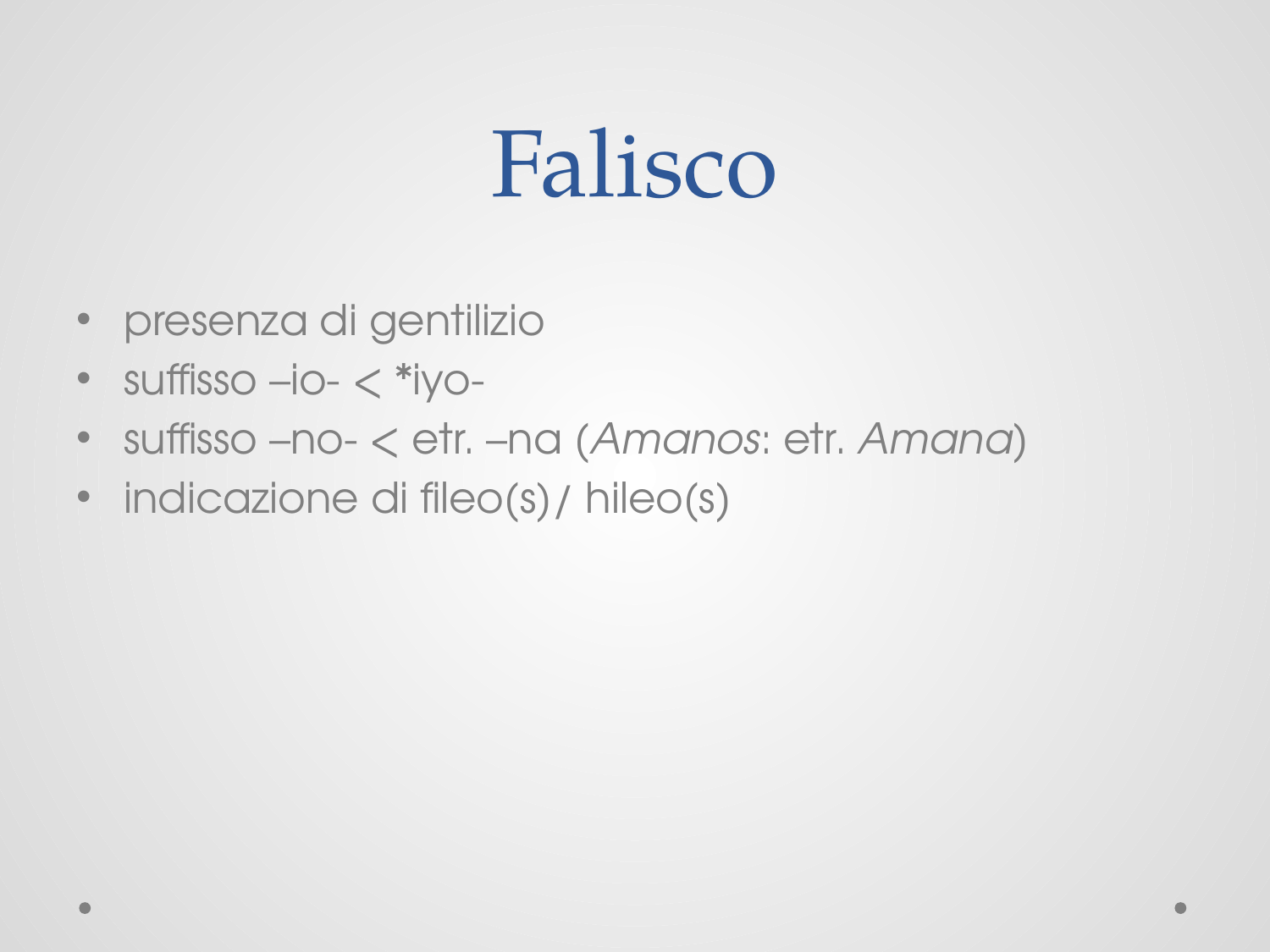

# Falisco
presenza di gentilizio
suffisso –io- < *iyo-
suffisso –no- < etr. –na (Amanos: etr. Amana)
indicazione di fileo(s)/ hileo(s)